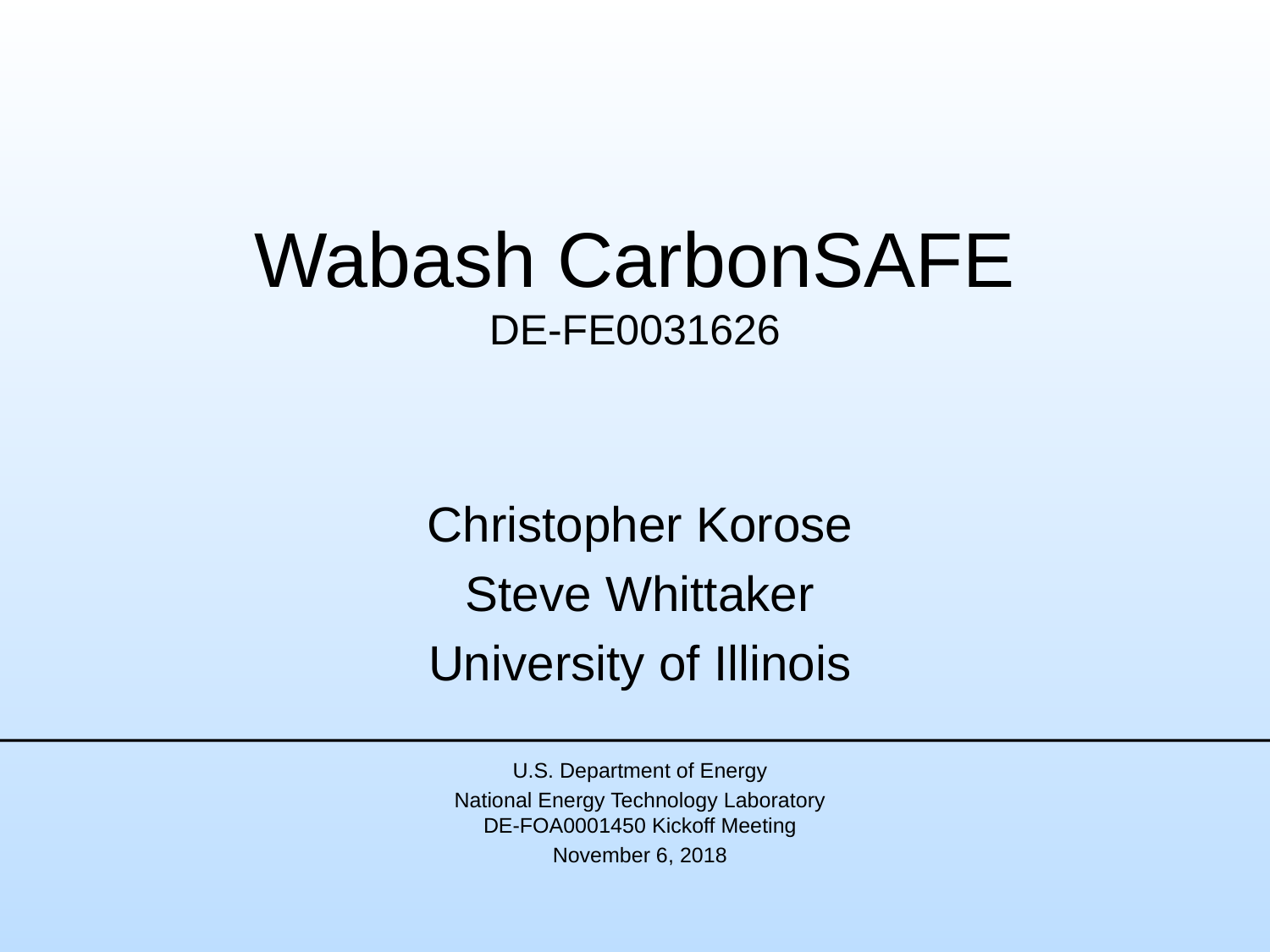

# Wabash CarbonSAFE DE-FE0031626
Christopher Korose
Steve Whittaker
University of Illinois

U.S. Department of Energy
National Energy Technology Laboratory
DE-FOA0001450 Kickoff Meeting
November 6, 2018